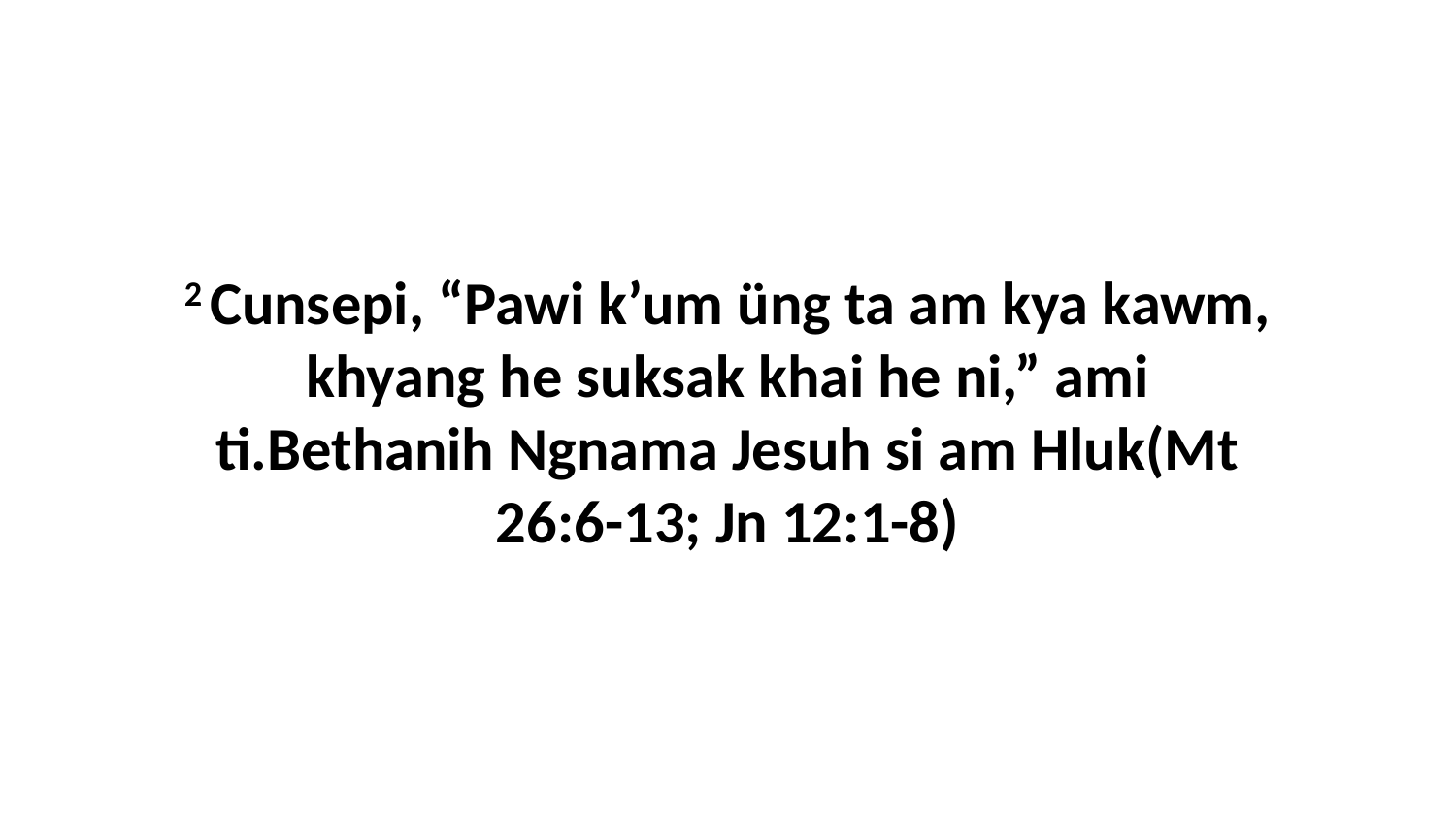

2 Cunsepi, “Pawi k’um üng ta am kya kawm, khyang he suksak khai he ni,” ami ti.Bethanih Ngnama Jesuh si am Hluk(Mt 26:6-13; Jn 12:1-8)